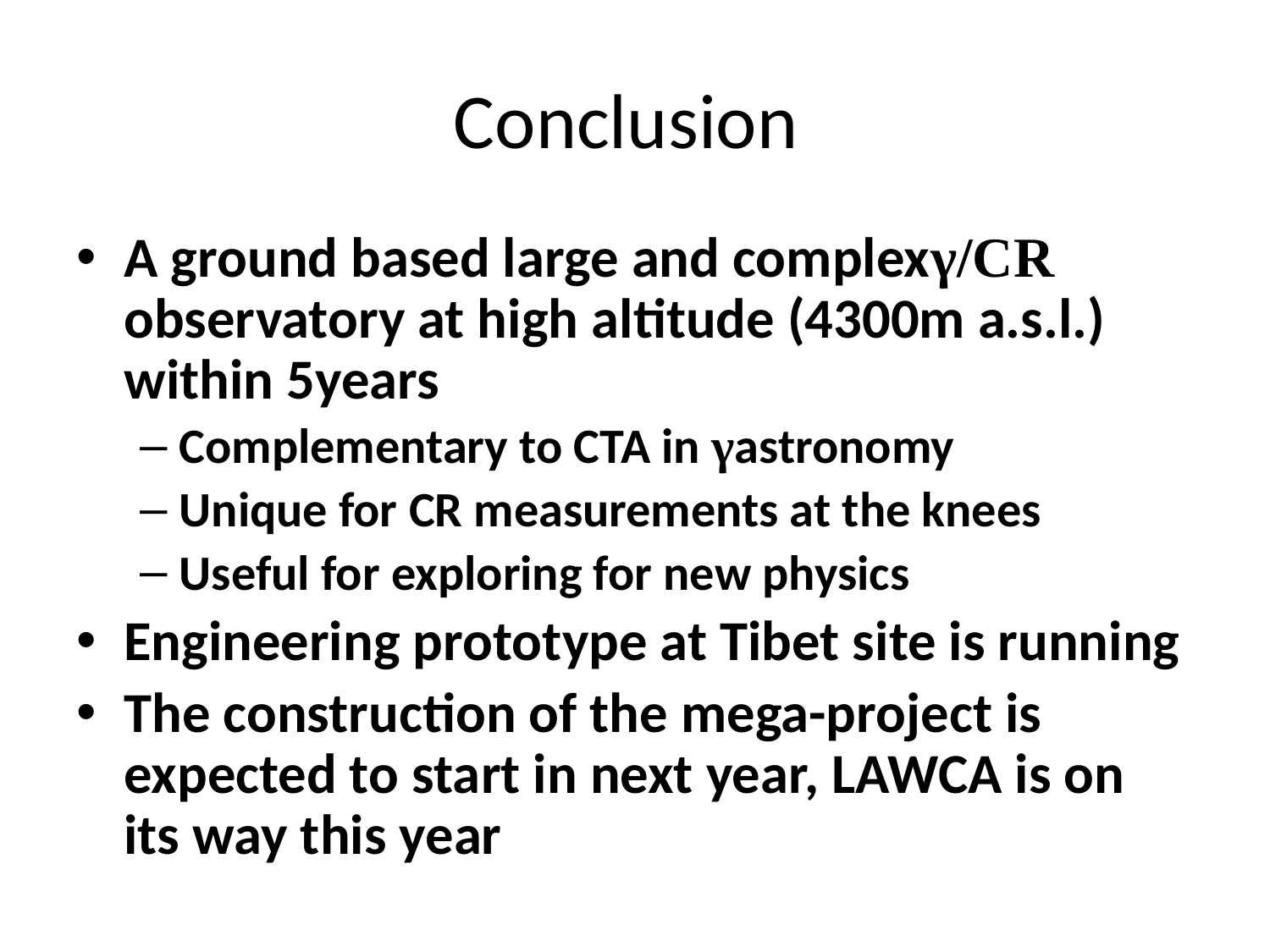

# Conclusion
A ground based large and complexγ/CR observatory at high altitude (4300m a.s.l.) within 5years
Complementary to CTA in γastronomy
Unique for CR measurements at the knees
Useful for exploring for new physics
Engineering prototype at Tibet site is running
The construction of the mega-project is expected to start in next year, LAWCA is on its way this year